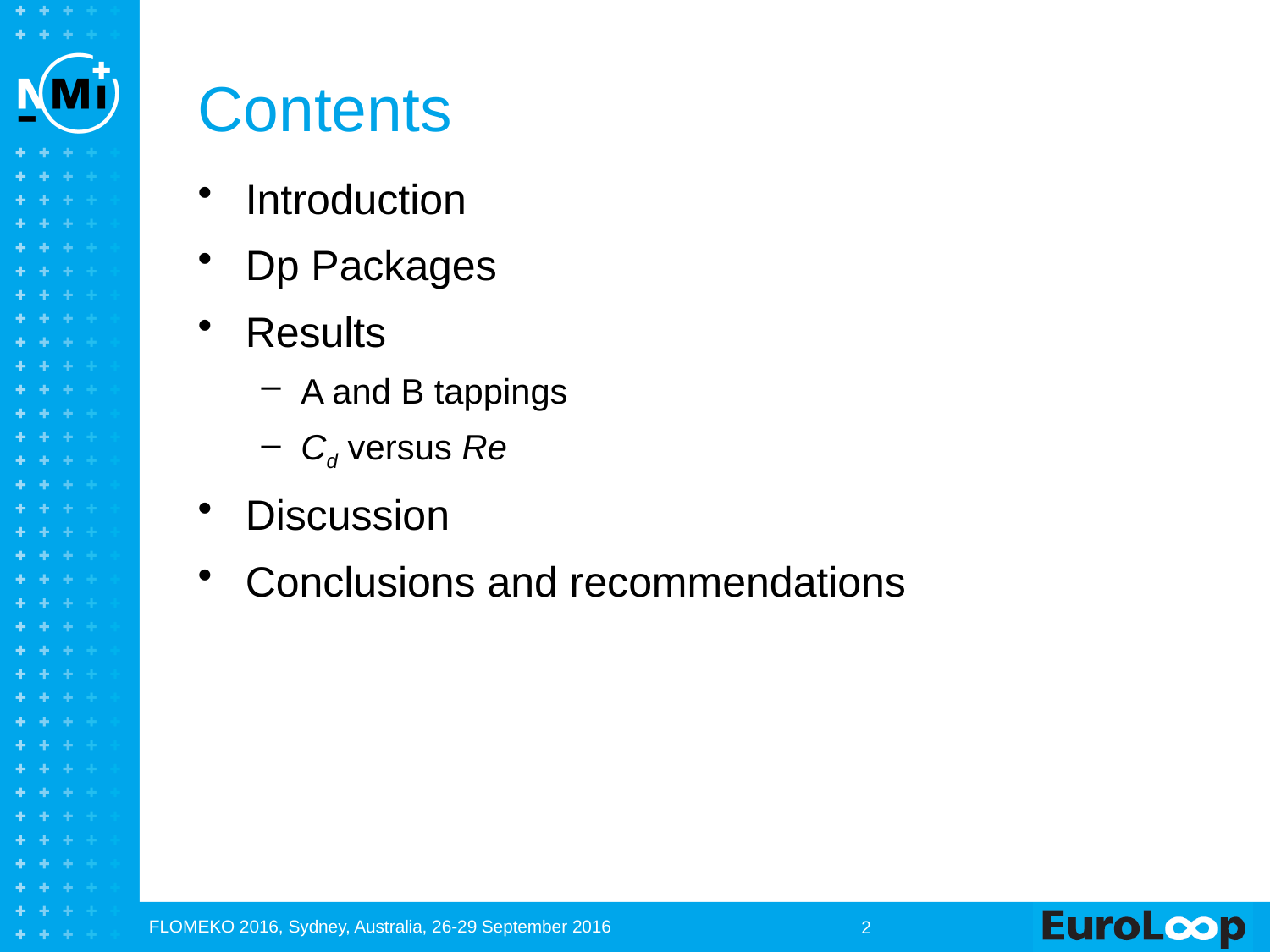

# Contents
Introduction
Dp Packages
Results
A and B tappings
Cd versus Re
Discussion
Conclusions and recommendations

FLOMEKO 2016, Sydney, Australia, 26-29 September 2016
2